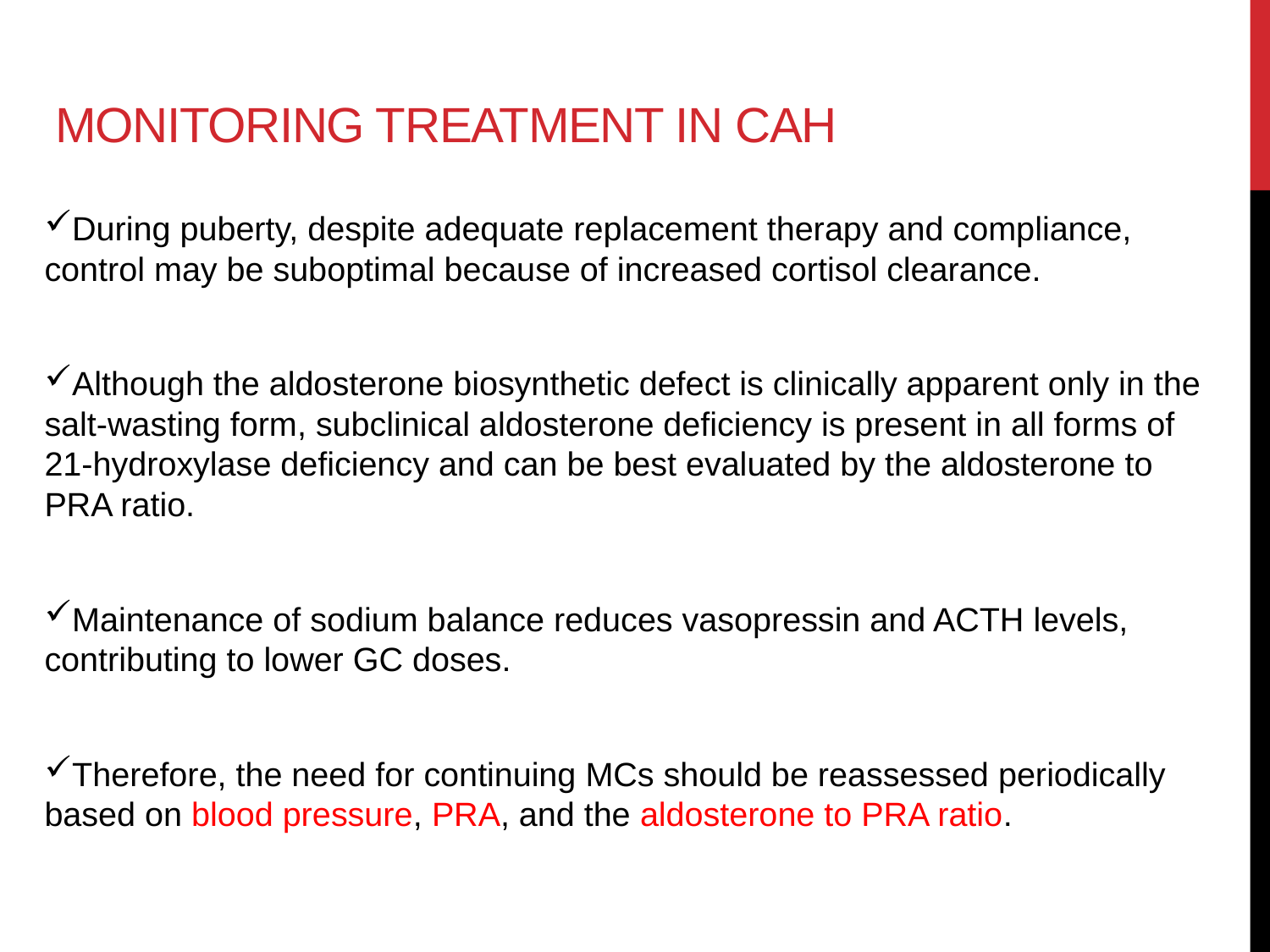

# Monitoring treatment in CAH
During puberty, despite adequate replacement therapy and compliance, control may be suboptimal because of increased cortisol clearance.

Although the aldosterone biosynthetic defect is clinically apparent only in the salt-wasting form, subclinical aldosterone deficiency is present in all forms of 21-hydroxylase deficiency and can be best evaluated by the aldosterone to PRA ratio.

Maintenance of sodium balance reduces vasopressin and ACTH levels, contributing to lower GC doses.

Therefore, the need for continuing MCs should be reassessed periodically based on blood pressure, PRA, and the aldosterone to PRA ratio.